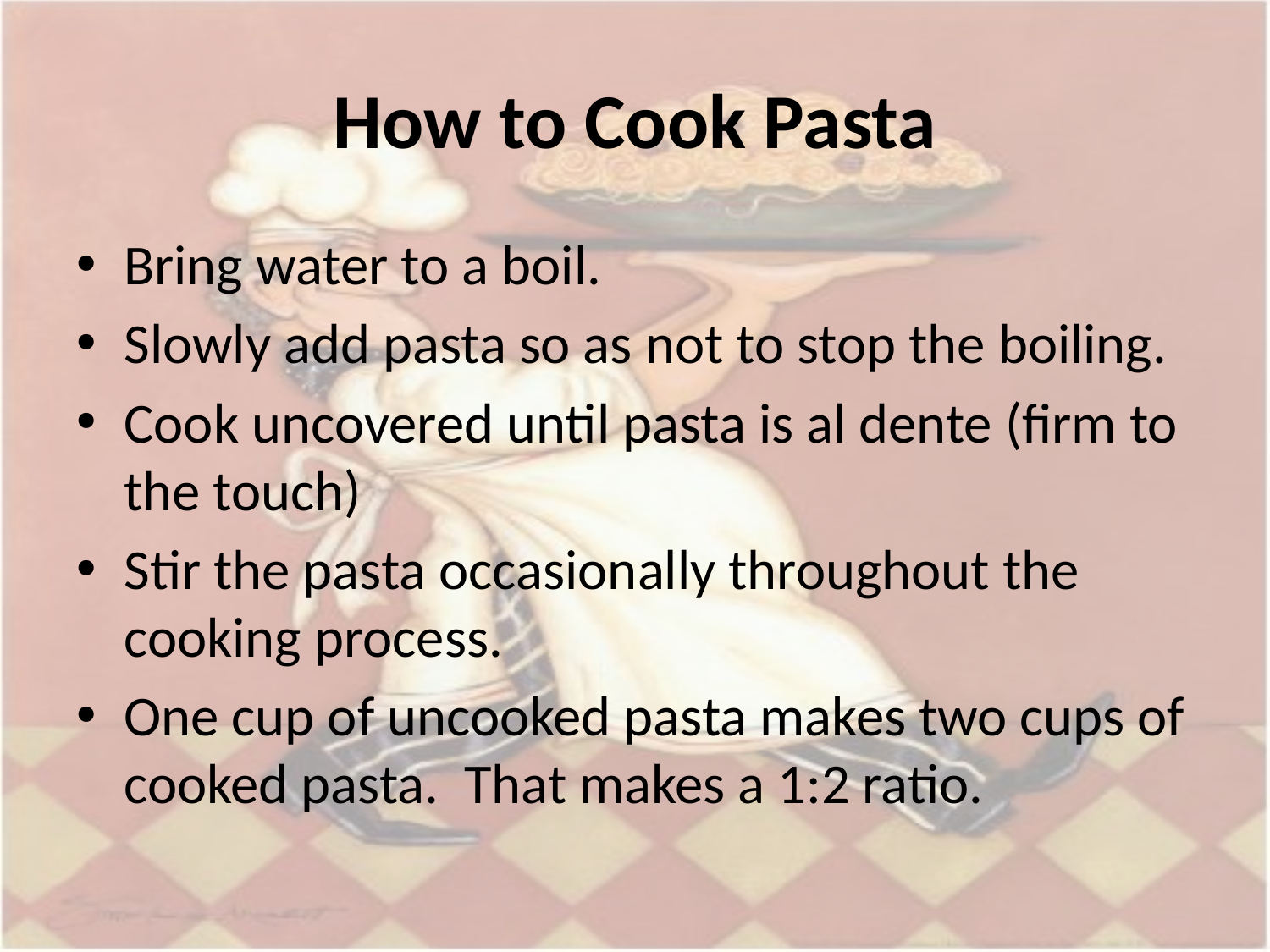

# How to Cook Pasta
Bring water to a boil.
Slowly add pasta so as not to stop the boiling.
Cook uncovered until pasta is al dente (firm to the touch)
Stir the pasta occasionally throughout the cooking process.
One cup of uncooked pasta makes two cups of cooked pasta.  That makes a 1:2 ratio.